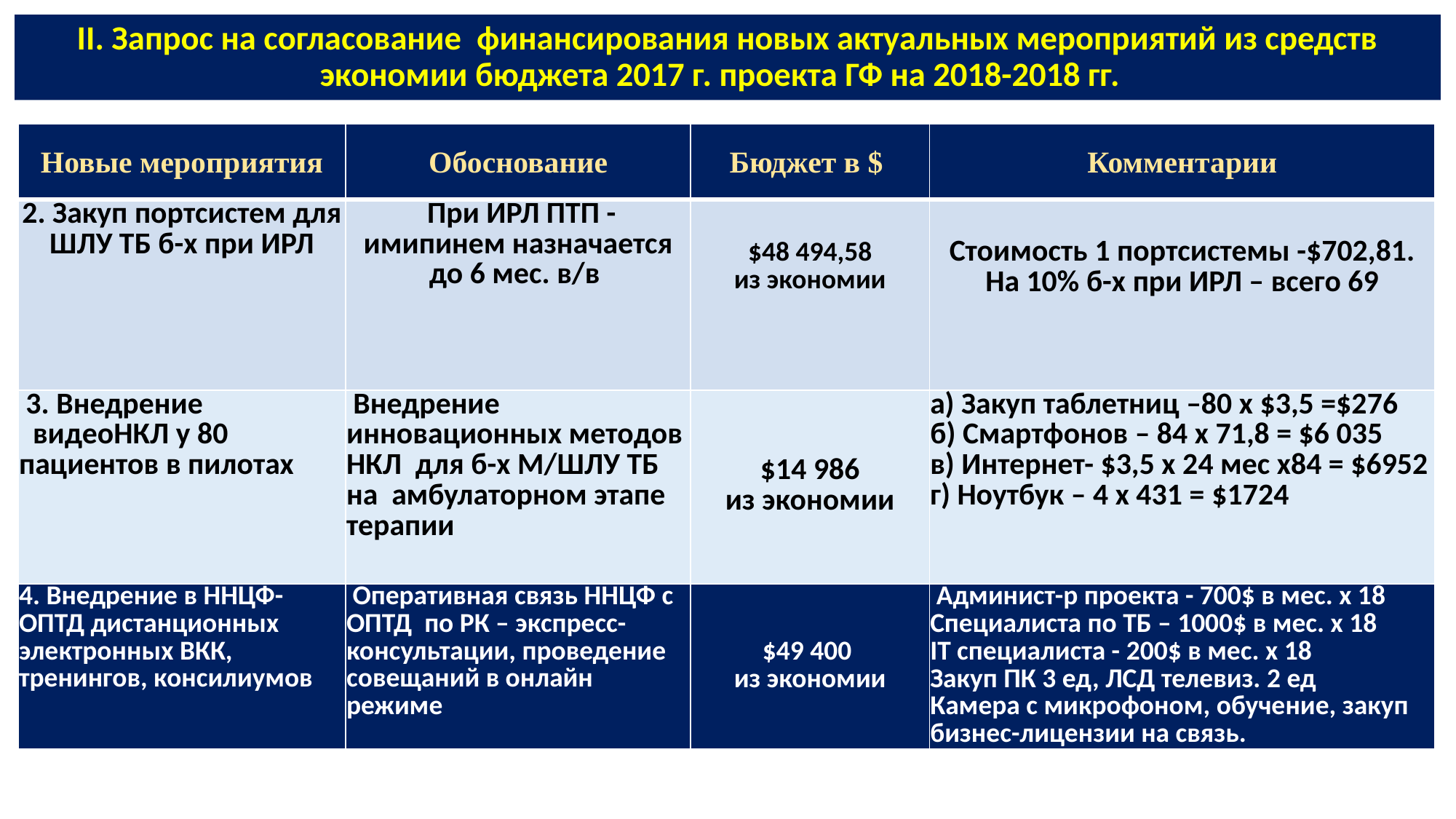

# II. Запрос на согласование  финансирования новых актуальных мероприятий из средств экономии бюджета 2017 г. проекта ГФ на 2018-2018 гг.
| Новые мероприятия | Обоснование | Бюджет в $ | Комментарии |
| --- | --- | --- | --- |
| 2. Закуп портсистем для ШЛУ ТБ б-х при ИРЛ | При ИРЛ ПТП - имипинем назначается до 6 мес. в/в | $48 494,58 из экономии | Стоимость 1 портсистемы -$702,81. На 10% б-х при ИРЛ – всего 69 |
| 3. Внедрение видеоНКЛ у 80 пациентов в пилотах | Внедрение инновационных методов НКЛ для б-х М/ШЛУ ТБ на амбулаторном этапе терапии | $14 986 из экономии | а) Закуп таблетниц –80 х $3,5 =$276 б) Смартфонов – 84 х 71,8 = $6 035 в) Интернет- $3,5 х 24 мес х84 = $6952 г) Ноутбук – 4 х 431 = $1724 |
| 4. Внедрение в ННЦФ-ОПТД дистанционных электронных ВКК, тренингов, консилиумов | Оперативная связь ННЦФ с ОПТД по РК – экспресс-консультации, проведение совещаний в онлайн режиме | $49 400 из экономии | Админист-р проекта - 700$ в мес. х 18 Специалиста по ТБ – 1000$ в мес. х 18 IT специалиста - 200$ в мес. х 18 Закуп ПК 3 ед, ЛСД телевиз. 2 ед Камера с микрофоном, обучение, закуп бизнес-лицензии на связь. |